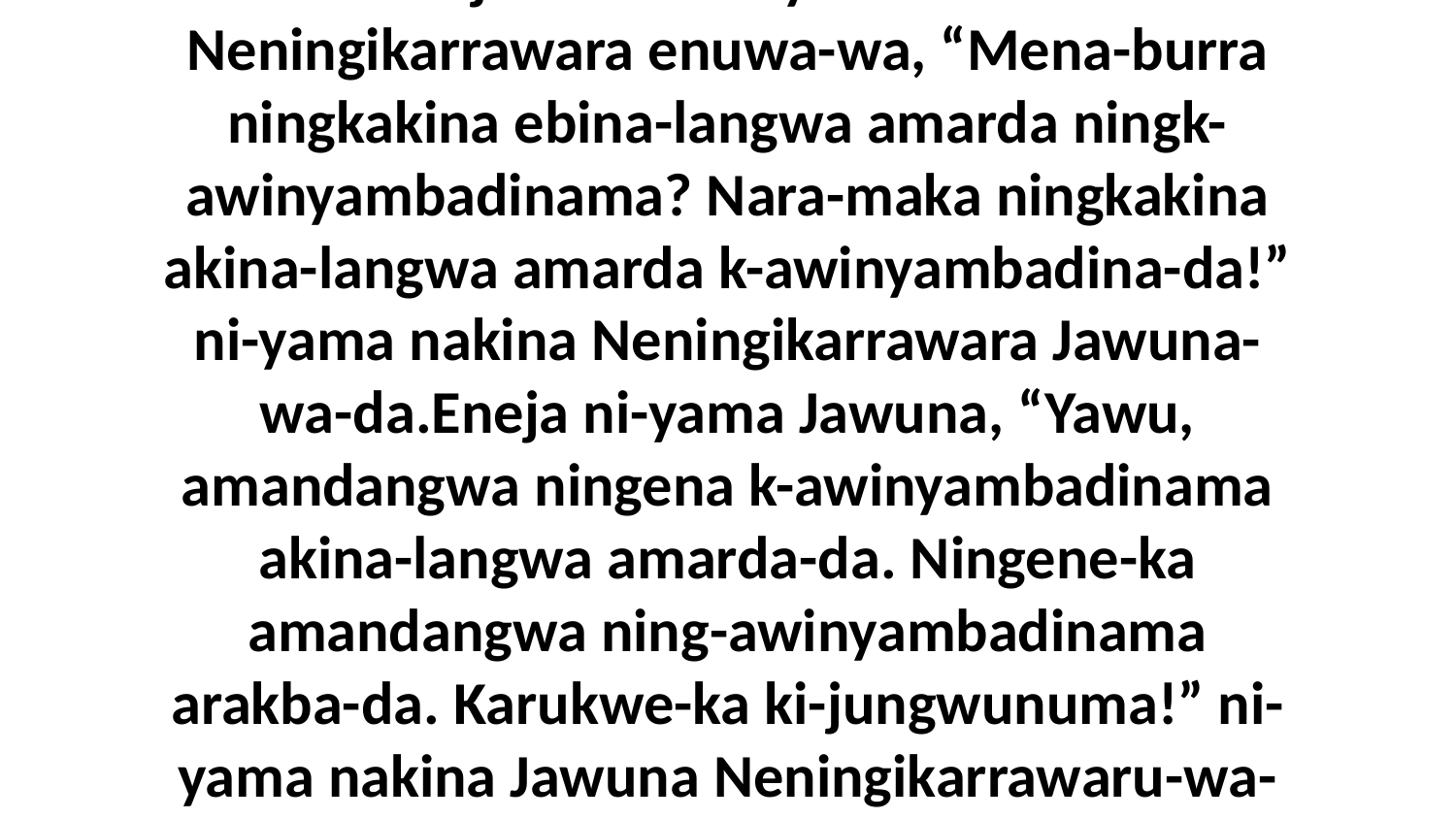

9 Eneja arakba ni-yama nakina Neningikarrawara enuwa-wa, “Mena-burra ningkakina ebina-langwa amarda ningk-awinyambadinama? Nara-maka ningkakina akina-langwa amarda k-awinyambadina-da!” ni-yama nakina Neningikarrawara Jawuna-wa-da.Eneja ni-yama Jawuna, “Yawu, amandangwa ningena k-awinyambadinama akina-langwa amarda-da. Ningene-ka amandangwa ning-awinyambadinama arakba-da. Karukwe-ka ki-jungwunuma!” ni-yama nakina Jawuna Neningikarrawaru-wa-da.